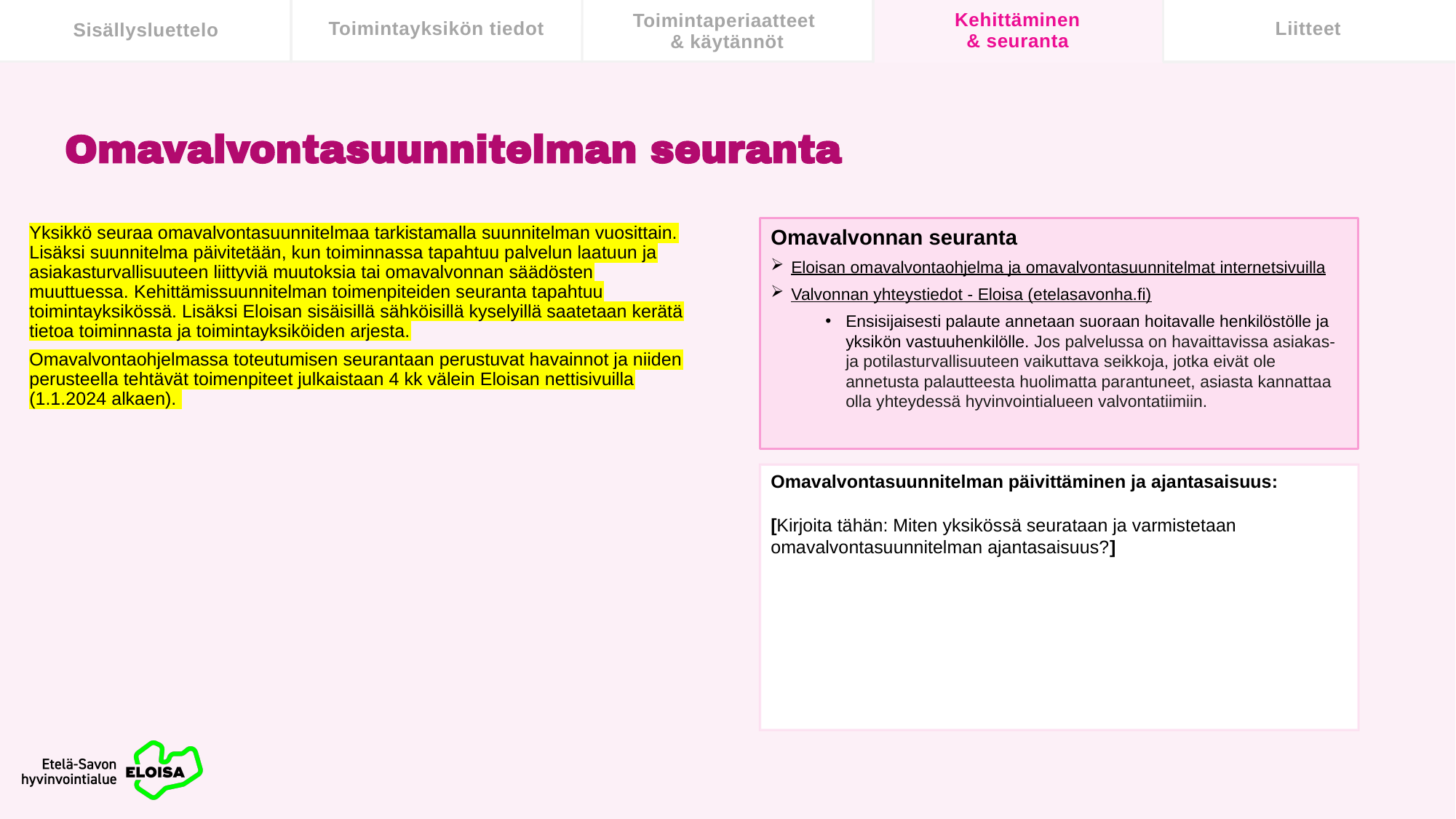

# Omavalvontasuunnitelman seuranta
Yksikkö seuraa omavalvontasuunnitelmaa tarkistamalla suunnitelman vuosittain. Lisäksi suunnitelma päivitetään, kun toiminnassa tapahtuu palvelun laatuun ja asiakasturvallisuuteen liittyviä muutoksia tai omavalvonnan säädösten muuttuessa. Kehittämissuunnitelman toimenpiteiden seuranta tapahtuu toimintayksikössä. Lisäksi Eloisan sisäisillä sähköisillä kyselyillä saatetaan kerätä tietoa toiminnasta ja toimintayksiköiden arjesta.
Omavalvontaohjelmassa toteutumisen seurantaan perustuvat havainnot ja niiden perusteella tehtävät toimenpiteet julkaistaan 4 kk välein Eloisan nettisivuilla (1.1.2024 alkaen).

Omavalvonnan seuranta
Eloisan omavalvontaohjelma ja omavalvontasuunnitelmat internetsivuilla
Valvonnan yhteystiedot - Eloisa (etelasavonha.fi)
Ensisijaisesti palaute annetaan suoraan hoitavalle henkilöstölle ja yksikön vastuuhenkilölle. Jos palvelussa on havaittavissa asiakas- ja potilasturvallisuuteen vaikuttava seikkoja, jotka eivät ole annetusta palautteesta huolimatta parantuneet, asiasta kannattaa olla yhteydessä hyvinvointialueen valvontatiimiin.

Omavalvontasuunnitelman päivittäminen ja ajantasaisuus:

[Kirjoita tähän: Miten yksikössä seurataan ja varmistetaan omavalvontasuunnitelman ajantasaisuus?]